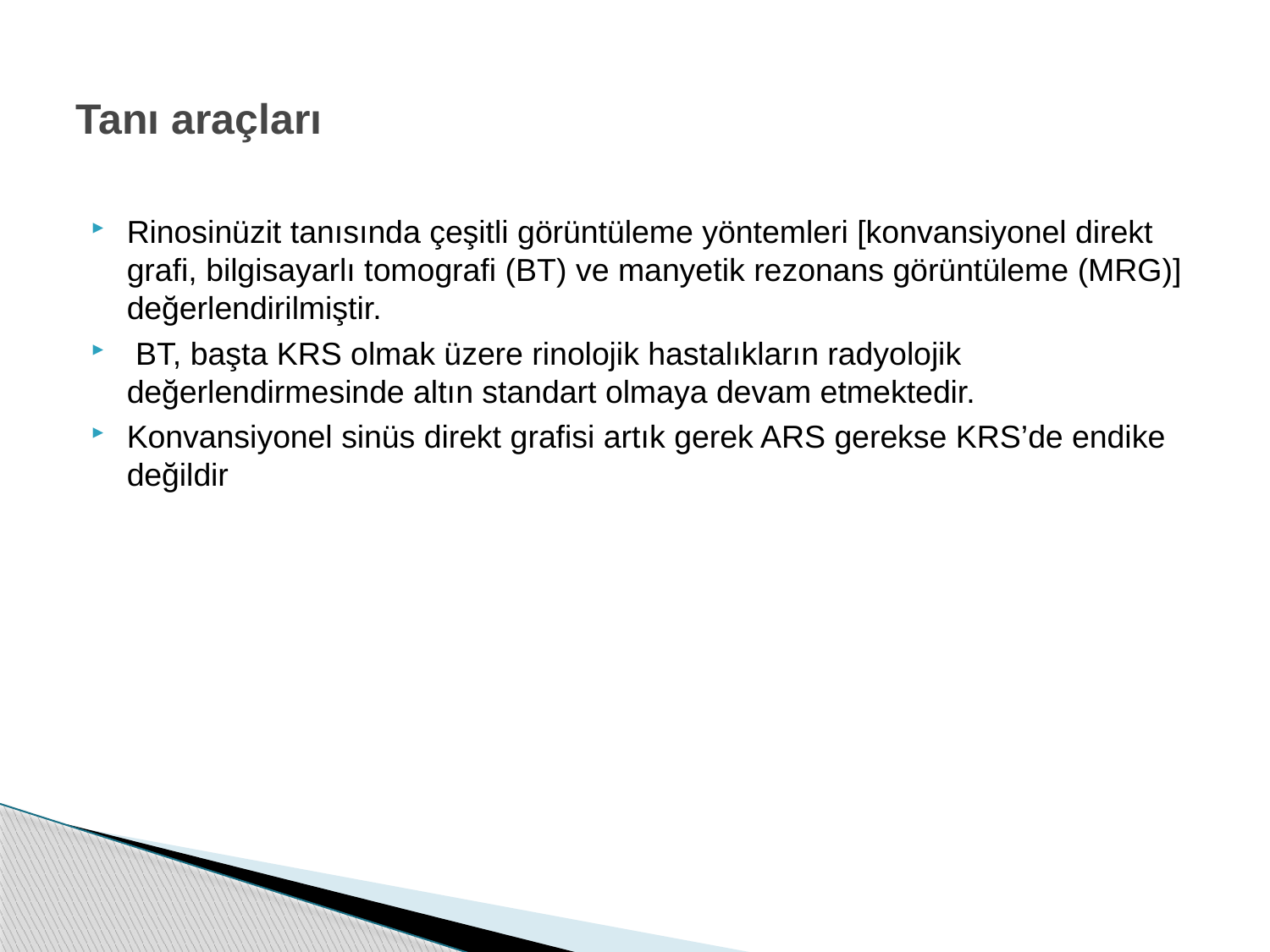

# Tanı araçları
Rinosinüzit tanısında çeşitli görüntüleme yöntemleri [konvansiyonel direkt grafi, bilgisayarlı tomografi (BT) ve manyetik rezonans görüntüleme (MRG)] değerlendirilmiştir.
 BT, başta KRS olmak üzere rinolojik hastalıkların radyolojik değerlendirmesinde altın standart olmaya devam etmektedir.
Konvansiyonel sinüs direkt grafisi artık gerek ARS gerekse KRS’de endike değildir